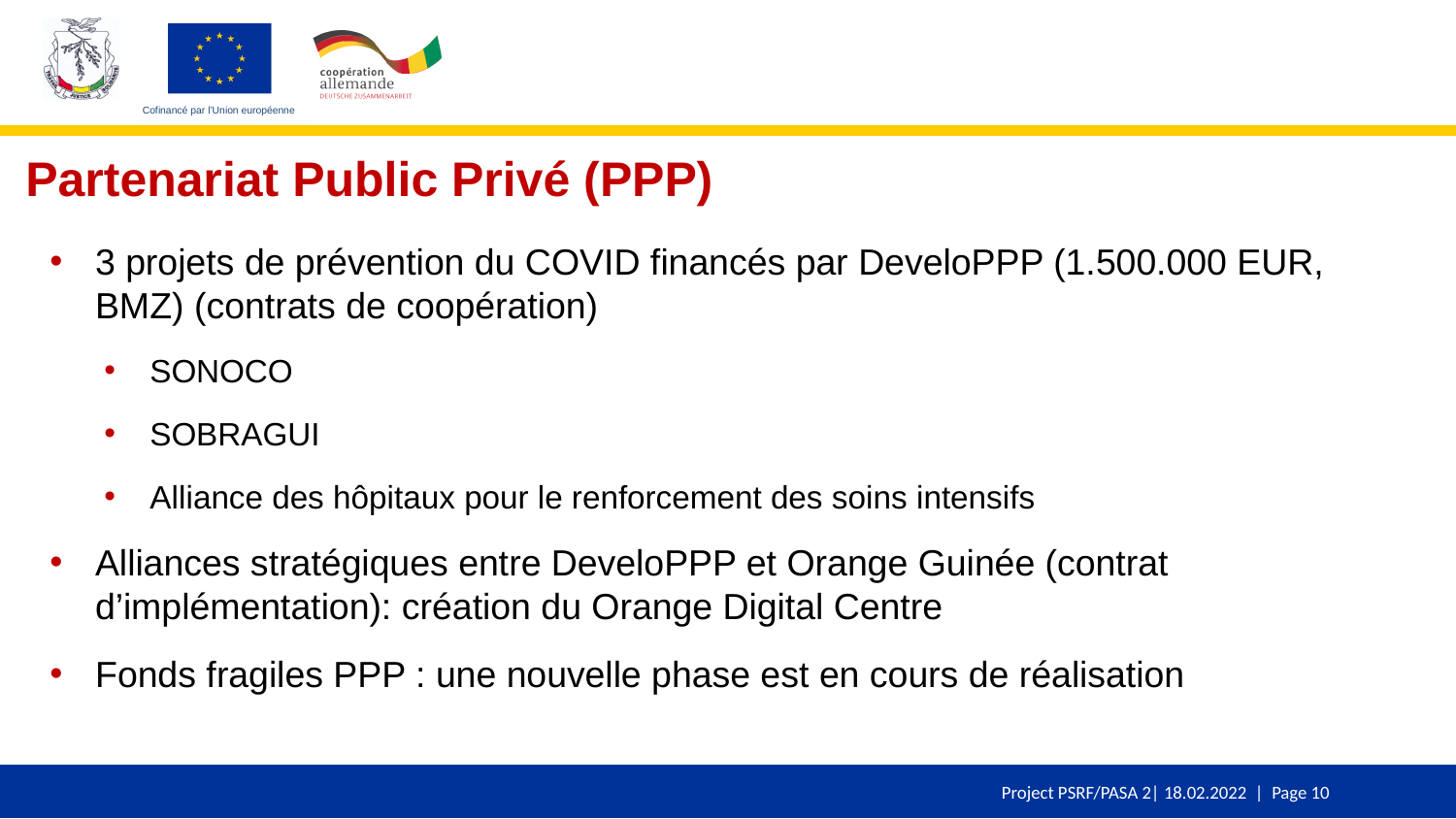

Partenariat Public Privé (PPP)
3 projets de prévention du COVID financés par DeveloPPP (1.500.000 EUR, BMZ) (contrats de coopération)
SONOCO
SOBRAGUI
Alliance des hôpitaux pour le renforcement des soins intensifs
Alliances stratégiques entre DeveloPPP et Orange Guinée (contrat d’implémentation): création du Orange Digital Centre
Fonds fragiles PPP : une nouvelle phase est en cours de réalisation